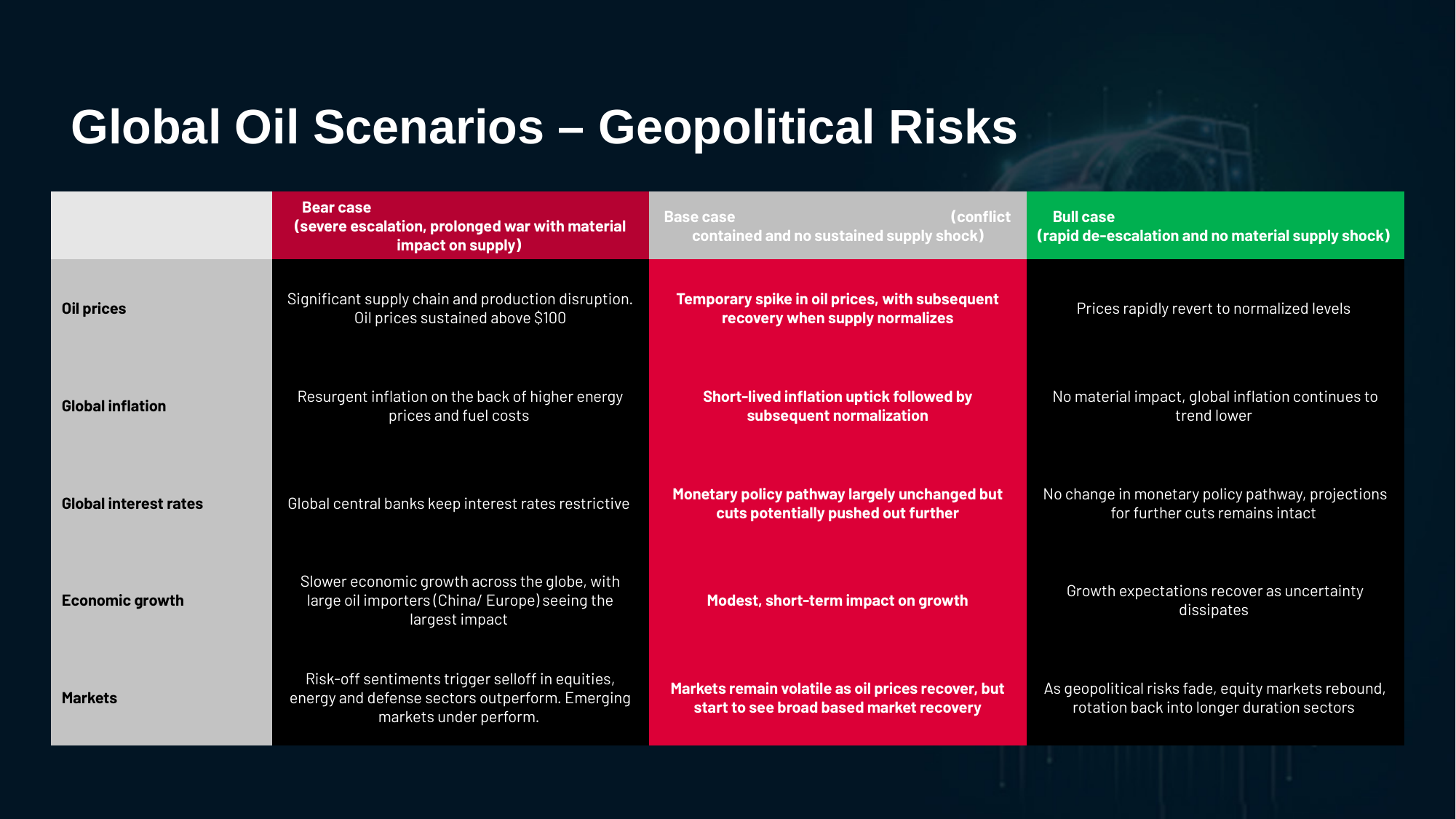

# Global Oil Scenarios – Geopolitical Risks
|  | Bear case (severe escalation, prolonged war with material impact on supply) | Base case (conflict contained and no sustained supply shock) | Bull case (rapid de-escalation and no material supply shock) |
| --- | --- | --- | --- |
| Oil prices | Significant supply chain and production disruption. Oil prices sustained above $100 | Temporary spike in oil prices, with subsequent recovery when supply normalizes | Prices rapidly revert to normalized levels |
| Global inflation | Resurgent inflation on the back of higher energy prices and fuel costs | Short-lived inflation uptick followed by subsequent normalization | No material impact, global inflation continues to trend lower |
| Global interest rates | Global central banks keep interest rates restrictive | Monetary policy pathway largely unchanged but cuts potentially pushed out further | No change in monetary policy pathway, projections for further cuts remains intact |
| Economic growth | Slower economic growth across the globe, with large oil importers (China/ Europe) seeing the largest impact | Modest, short-term impact on growth | Growth expectations recover as uncertainty dissipates |
| Markets | Risk-off sentiments trigger selloff in equities, energy and defense sectors outperform. Emerging markets under perform. | Markets remain volatile as oil prices recover, but start to see broad based market recovery | As geopolitical risks fade, equity markets rebound, rotation back into longer duration sectors |
Source: Absa Investments, March 2026
8